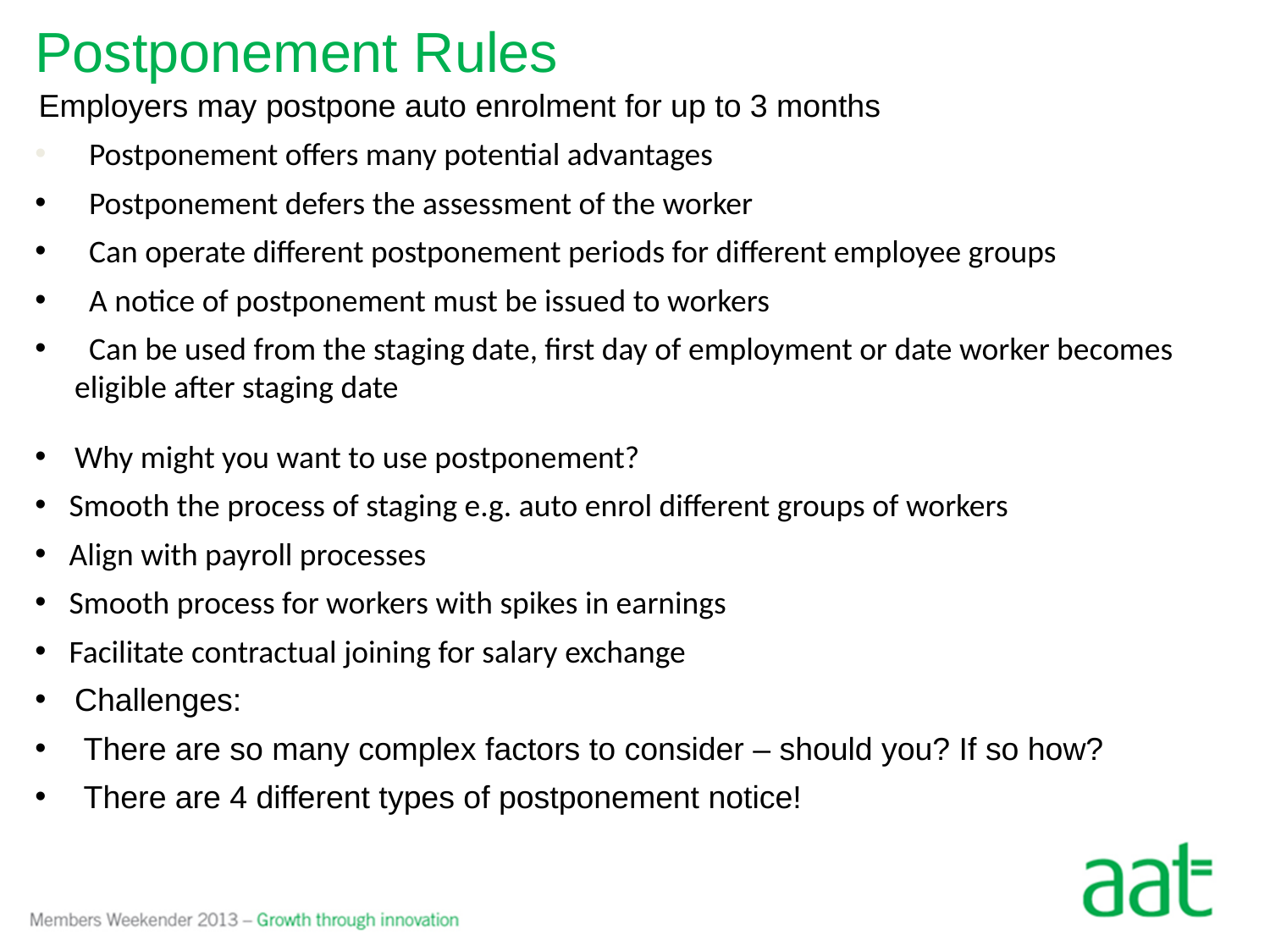

Postponement Rules
                 Employers may postpone auto enrolment for up to 3 months
  Postponement offers many potential advantages
  Postponement defers the assessment of the worker
  Can operate different postponement periods for different employee groups
  A notice of postponement must be issued to workers
  Can be used from the staging date, first day of employment or date worker becomes eligible after staging date
Why might you want to use postponement?
Smooth the process of staging e.g. auto enrol different groups of workers
Align with payroll processes
Smooth process for workers with spikes in earnings
Facilitate contractual joining for salary exchange
Challenges:
 There are so many complex factors to consider – should you? If so how?
 There are 4 different types of postponement notice!